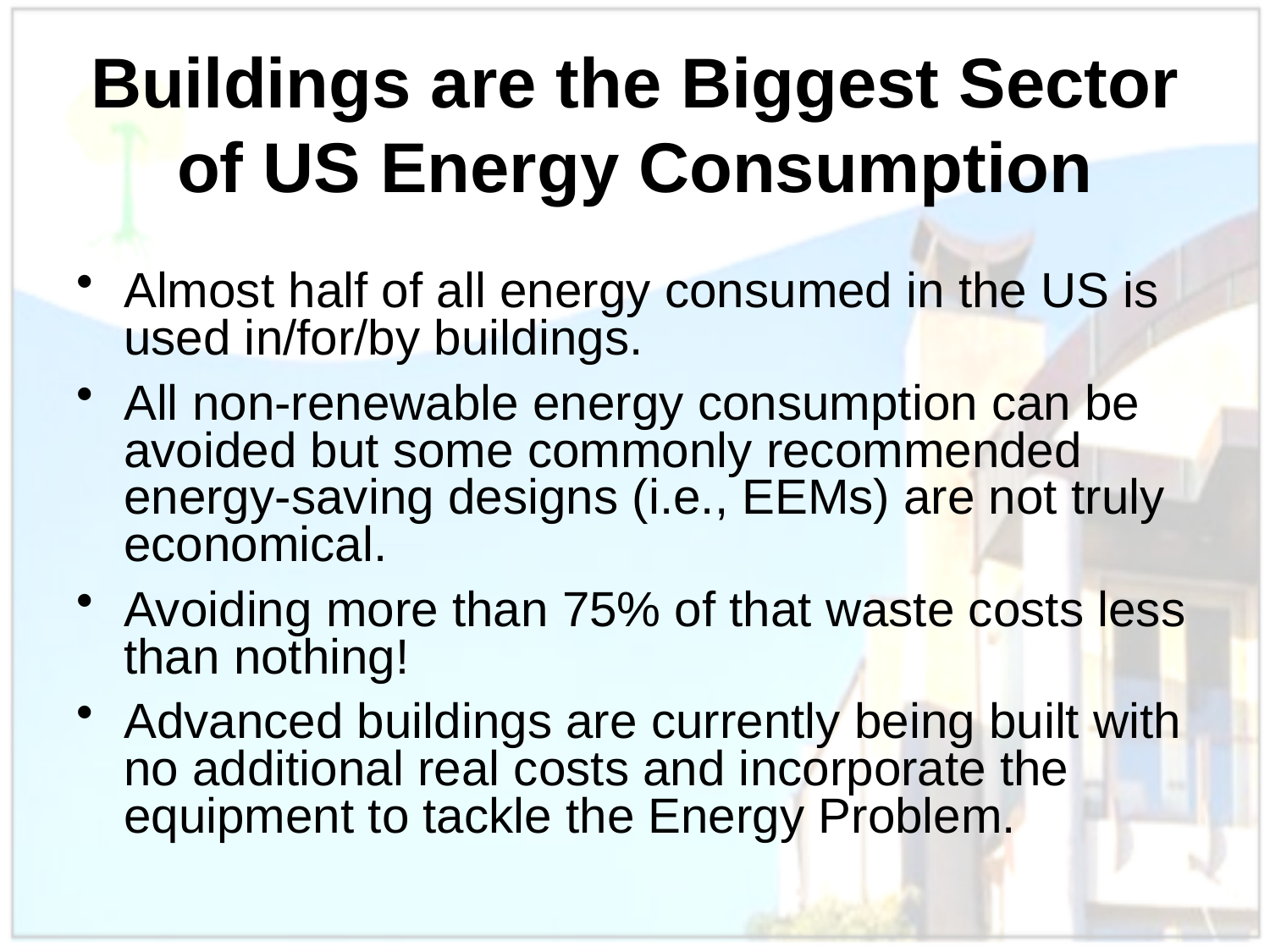

# Buildings are the Biggest Sector of US Energy Consumption

Almost half of all energy consumed in the US is used in/for/by buildings.
All non-renewable energy consumption can be avoided but some commonly recommended energy-saving designs (i.e., EEMs) are not truly economical.
Avoiding more than 75% of that waste costs less than nothing!
Advanced buildings are currently being built with no additional real costs and incorporate the equipment to tackle the Energy Problem.